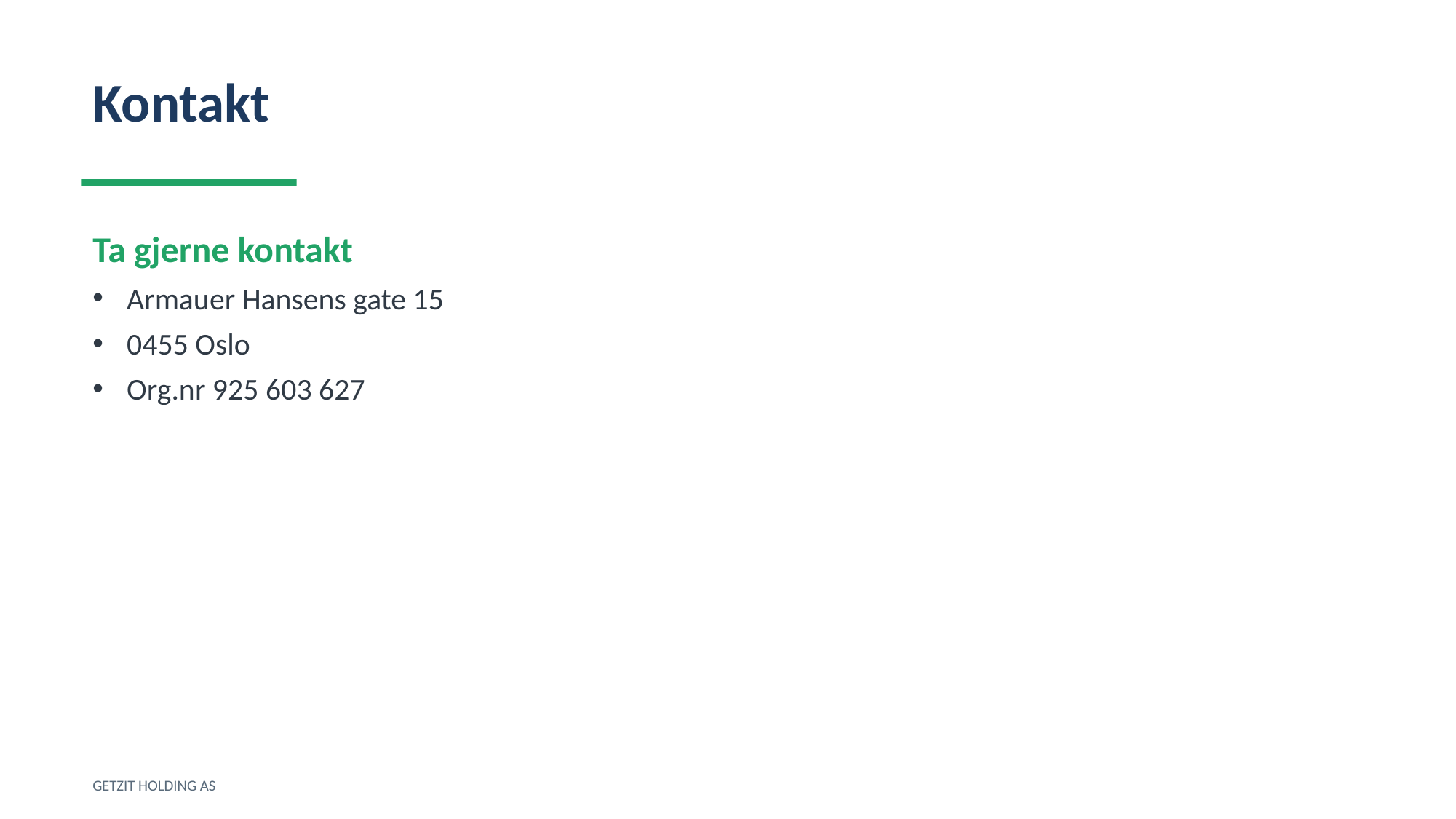

Kontakt

Ta gjerne kontakt
Armauer Hansens gate 15
0455 Oslo
Org.nr 925 603 627
GETZIT HOLDING AS